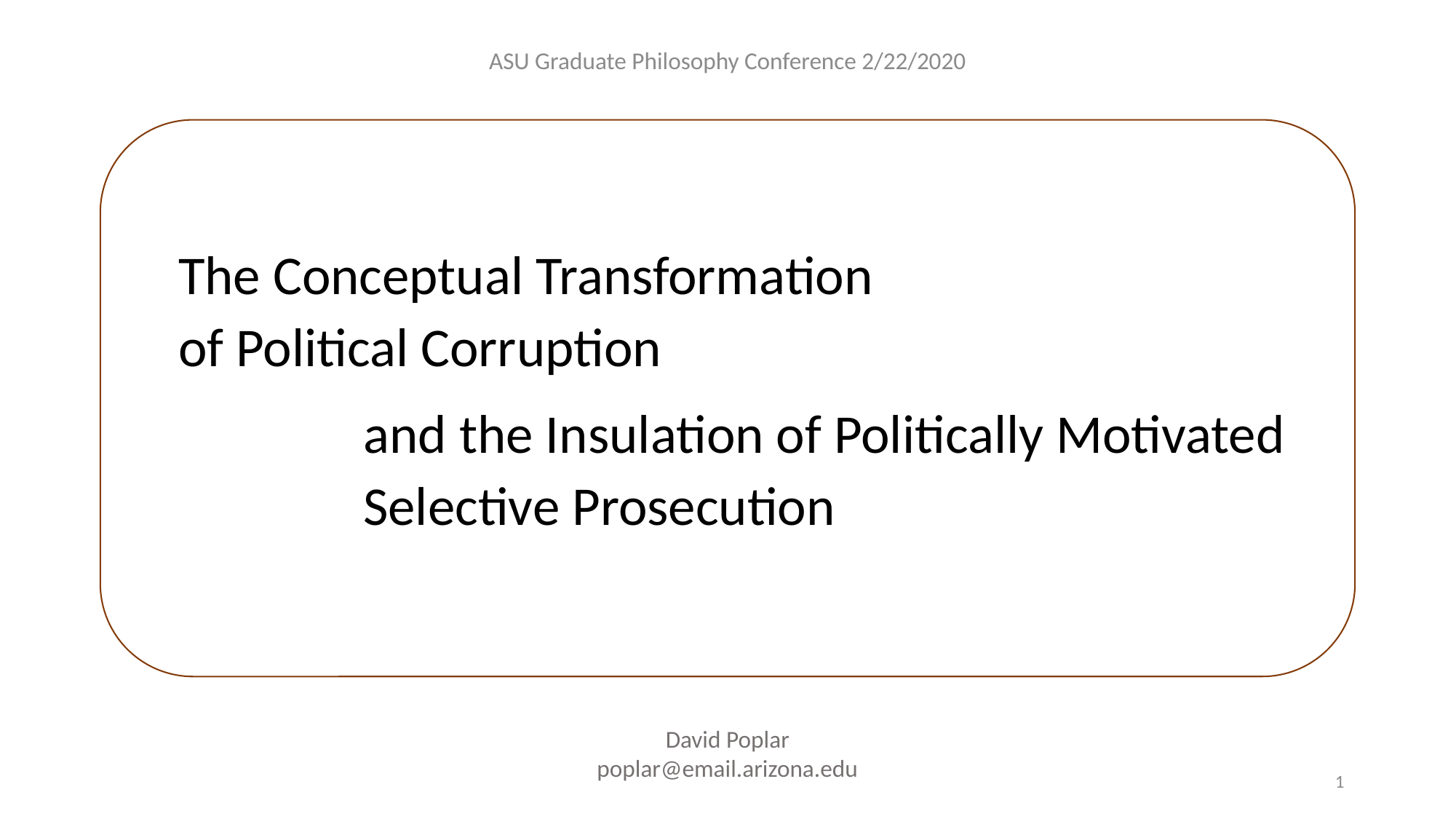

ASU Graduate Philosophy Conference 2/22/2020

# The Conceptual Transformation of Political Corruption

and the Insulation of Politically Motivated
Selective Prosecution
David Poplar
poplar@email.arizona.edu
1